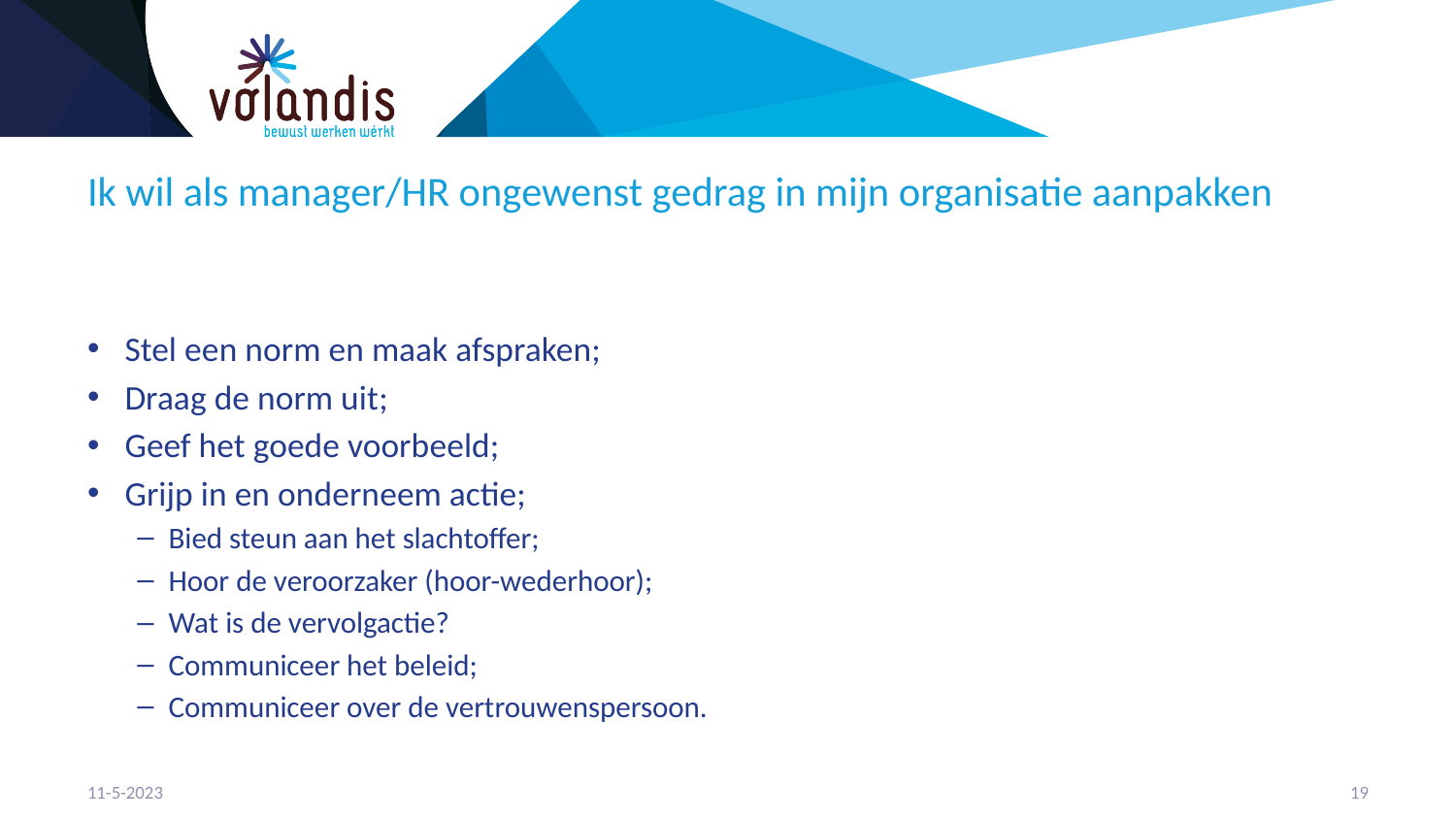

# Ik wil als manager/HR ongewenst gedrag in mijn organisatie aanpakken
Stel een norm en maak afspraken;
Draag de norm uit;
Geef het goede voorbeeld;
Grijp in en onderneem actie;
Bied steun aan het slachtoffer;
Hoor de veroorzaker (hoor-wederhoor);
Wat is de vervolgactie?
Communiceer het beleid;
Communiceer over de vertrouwenspersoon.

11-5-2023
19